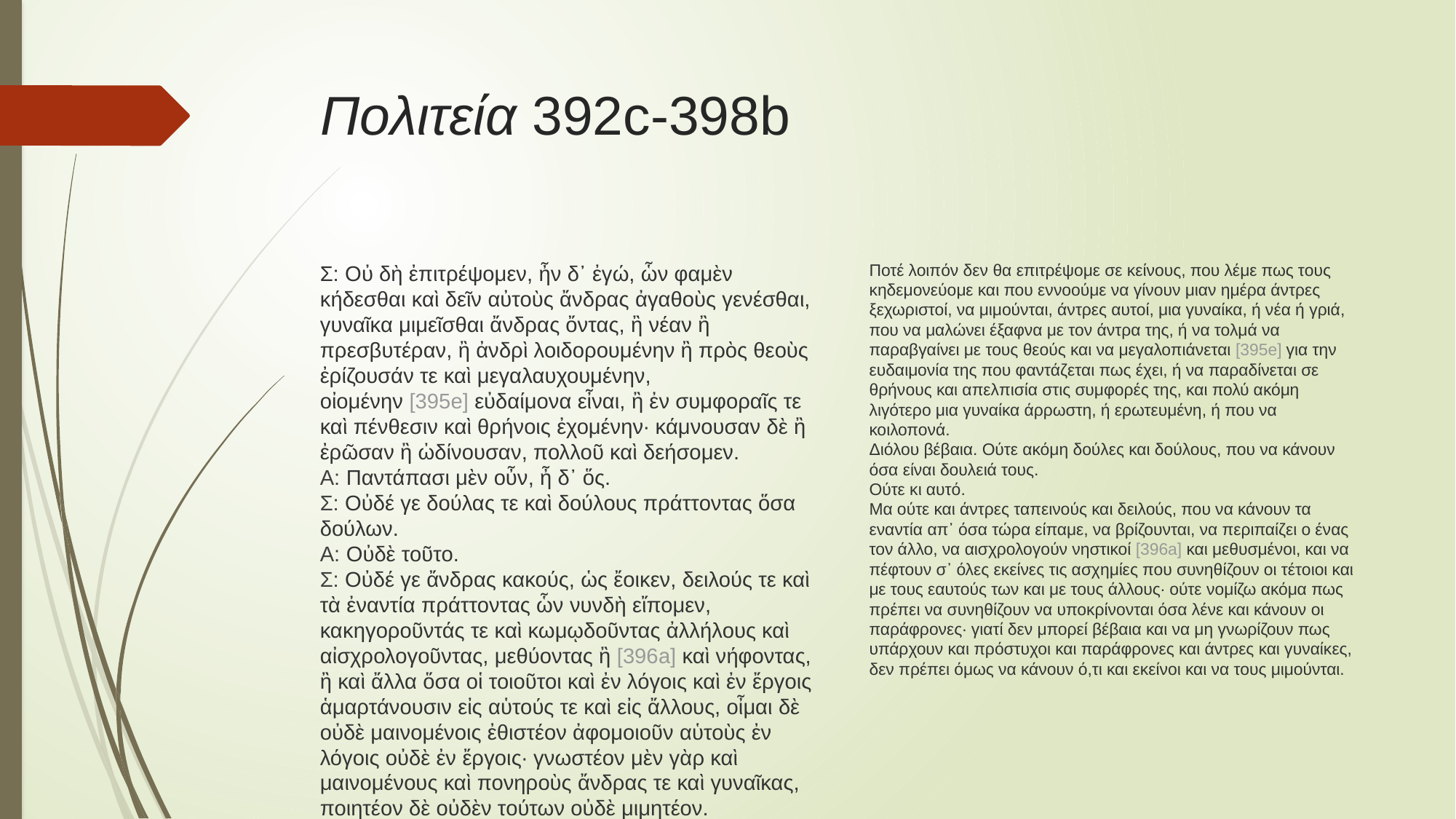

# Πολιτεία 392c-398b
Ποτέ λοιπόν δεν θα επιτρέψομε σε κείνους, που λέμε πως τους κηδεμονεύομε και που εννοούμε να γίνουν μιαν ημέρα άντρες ξεχωριστοί, να μιμούνται, άντρες αυτοί, μια γυναίκα, ή νέα ή γριά, που να μαλώνει έξαφνα με τον άντρα της, ή να τολμά να παραβγαίνει με τους θεούς και να μεγαλοπιάνεται [395e] για την ευδαιμονία της που φαντάζεται πως έχει, ή να παραδίνεται σε θρήνους και απελπισία στις συμφορές της, και πολύ ακόμη λιγότερο μια γυναίκα άρρωστη, ή ερωτευμένη, ή που να κοιλοπονά.
Διόλου βέβαια. Ούτε ακόμη δούλες και δούλους, που να κάνουν όσα είναι δουλειά τους.
Ούτε κι αυτό.
Μα ούτε και άντρες ταπεινούς και δειλούς, που να κάνουν τα εναντία απ᾽ όσα τώρα είπαμε, να βρίζουνται, να περιπαίζει ο ένας τον άλλο, να αισχρολογούν νηστικοί [396a] και μεθυσμένοι, και να πέφτουν σ᾽ όλες εκείνες τις ασχημίες που συνηθίζουν οι τέτοιοι και με τους εαυτούς των και με τους άλλους· ούτε νομίζω ακόμα πως πρέπει να συνηθίζουν να υποκρίνονται όσα λένε και κάνουν οι παράφρονες· γιατί δεν μπορεί βέβαια και να μη γνωρίζουν πως υπάρχουν και πρόστυχοι και παράφρονες και άντρες και γυναίκες, δεν πρέπει όμως να κάνουν ό,τι και εκείνοι και να τους μιμούνται.
Σ: Οὐ δὴ ἐπιτρέψομεν, ἦν δ᾽ ἐγώ, ὧν φαμὲν κήδεσθαι καὶ δεῖν αὐτοὺς ἄνδρας ἀγαθοὺς γενέσθαι, γυναῖκα μιμεῖσθαι ἄνδρας ὄντας, ἢ νέαν ἢ πρεσβυτέραν, ἢ ἀνδρὶ λοιδορουμένην ἢ πρὸς θεοὺς ἐρίζουσάν τε καὶ μεγαλαυχουμένην, οἰομένην [395e] εὐδαίμονα εἶναι, ἢ ἐν συμφοραῖς τε καὶ πένθεσιν καὶ θρήνοις ἐχομένην· κάμνουσαν δὲ ἢ ἐρῶσαν ἢ ὠδίνουσαν, πολλοῦ καὶ δεήσομεν.
Α: Παντάπασι μὲν οὖν, ἦ δ᾽ ὅς.
Σ: Οὐδέ γε δούλας τε καὶ δούλους πράττοντας ὅσα δούλων.
Α: Οὐδὲ τοῦτο.
Σ: Οὐδέ γε ἄνδρας κακούς, ὡς ἔοικεν, δειλούς τε καὶ τὰ ἐναντία πράττοντας ὧν νυνδὴ εἴπομεν, κακηγοροῦντάς τε καὶ κωμῳδοῦντας ἀλλήλους καὶ αἰσχρολογοῦντας, μεθύοντας ἢ [396a] καὶ νήφοντας, ἢ καὶ ἄλλα ὅσα οἱ τοιοῦτοι καὶ ἐν λόγοις καὶ ἐν ἔργοις ἁμαρτάνουσιν εἰς αὑτούς τε καὶ εἰς ἄλλους, οἶμαι δὲ οὐδὲ μαινομένοις ἐθιστέον ἀφομοιοῦν αὑτοὺς ἐν λόγοις οὐδὲ ἐν ἔργοις· γνωστέον μὲν γὰρ καὶ μαινομένους καὶ πονηροὺς ἄνδρας τε καὶ γυναῖκας, ποιητέον δὲ οὐδὲν τούτων οὐδὲ μιμητέον.